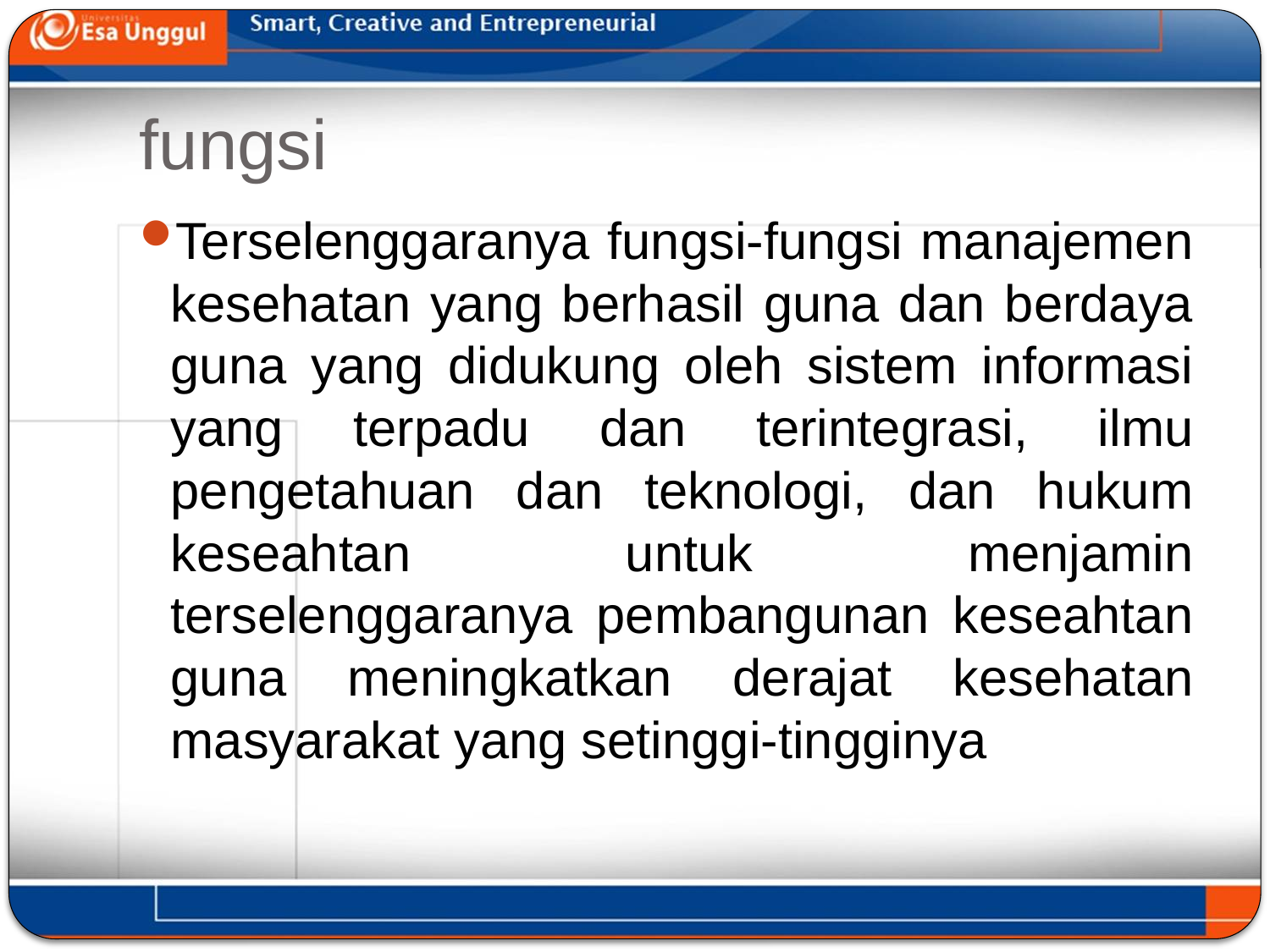

# fungsi
Terselenggaranya fungsi-fungsi manajemen kesehatan yang berhasil guna dan berdaya guna yang didukung oleh sistem informasi yang terpadu dan terintegrasi, ilmu pengetahuan dan teknologi, dan hukum keseahtan untuk menjamin terselenggaranya pembangunan keseahtan guna meningkatkan derajat kesehatan masyarakat yang setinggi-tingginya